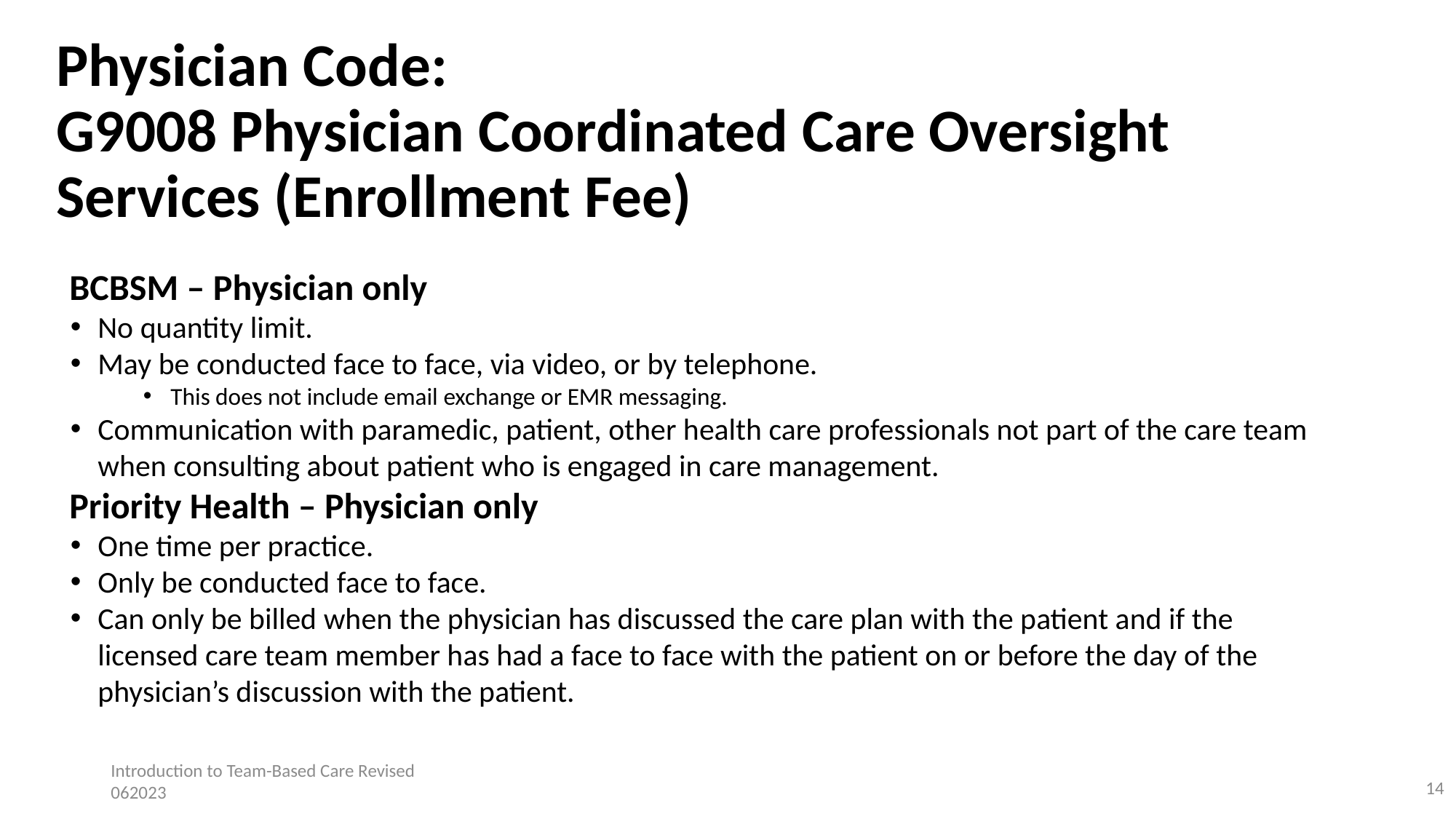

# Physician Code: G9008 Physician Coordinated Care Oversight Services (Enrollment Fee)
BCBSM – Physician only
No quantity limit.
May be conducted face to face, via video, or by telephone.
This does not include email exchange or EMR messaging.
Communication with paramedic, patient, other health care professionals not part of the care team when consulting about patient who is engaged in care management.
Priority Health – Physician only
One time per practice.
Only be conducted face to face.
Can only be billed when the physician has discussed the care plan with the patient and if the licensed care team member has had a face to face with the patient on or before the day of the physician’s discussion with the patient.
Introduction to Team-Based Care Revised 062023
14